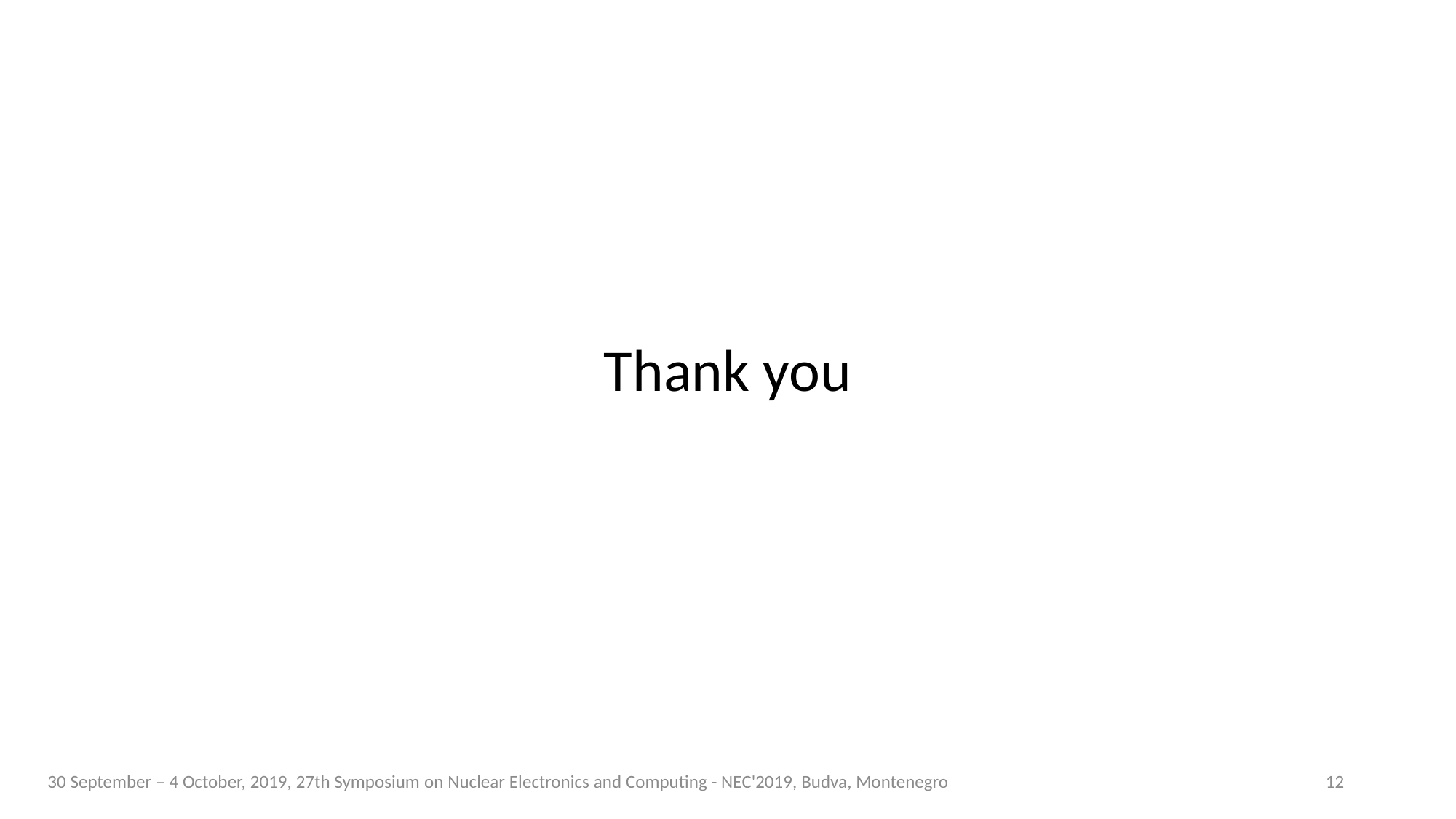

Thank you

 30 September – 4 October, 2019, 27th Symposium on Nuclear Electronics and Computing - NEC'2019, Budva, Montenegro
12